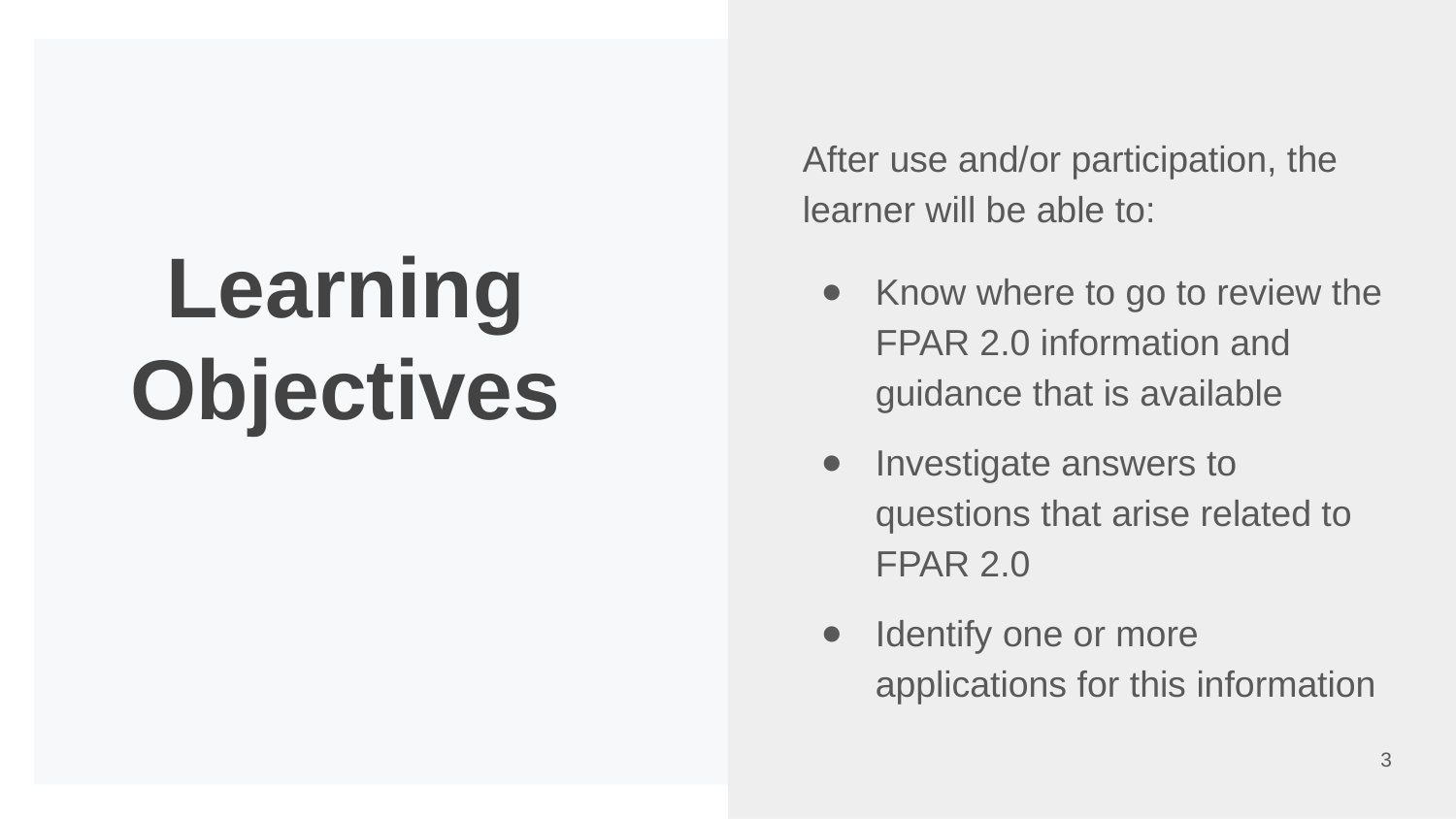

After use and/or participation, the learner will be able to:
Know where to go to review the FPAR 2.0 information and guidance that is available
Investigate answers to questions that arise related to FPAR 2.0
Identify one or more applications for this information
# Learning Objectives
3